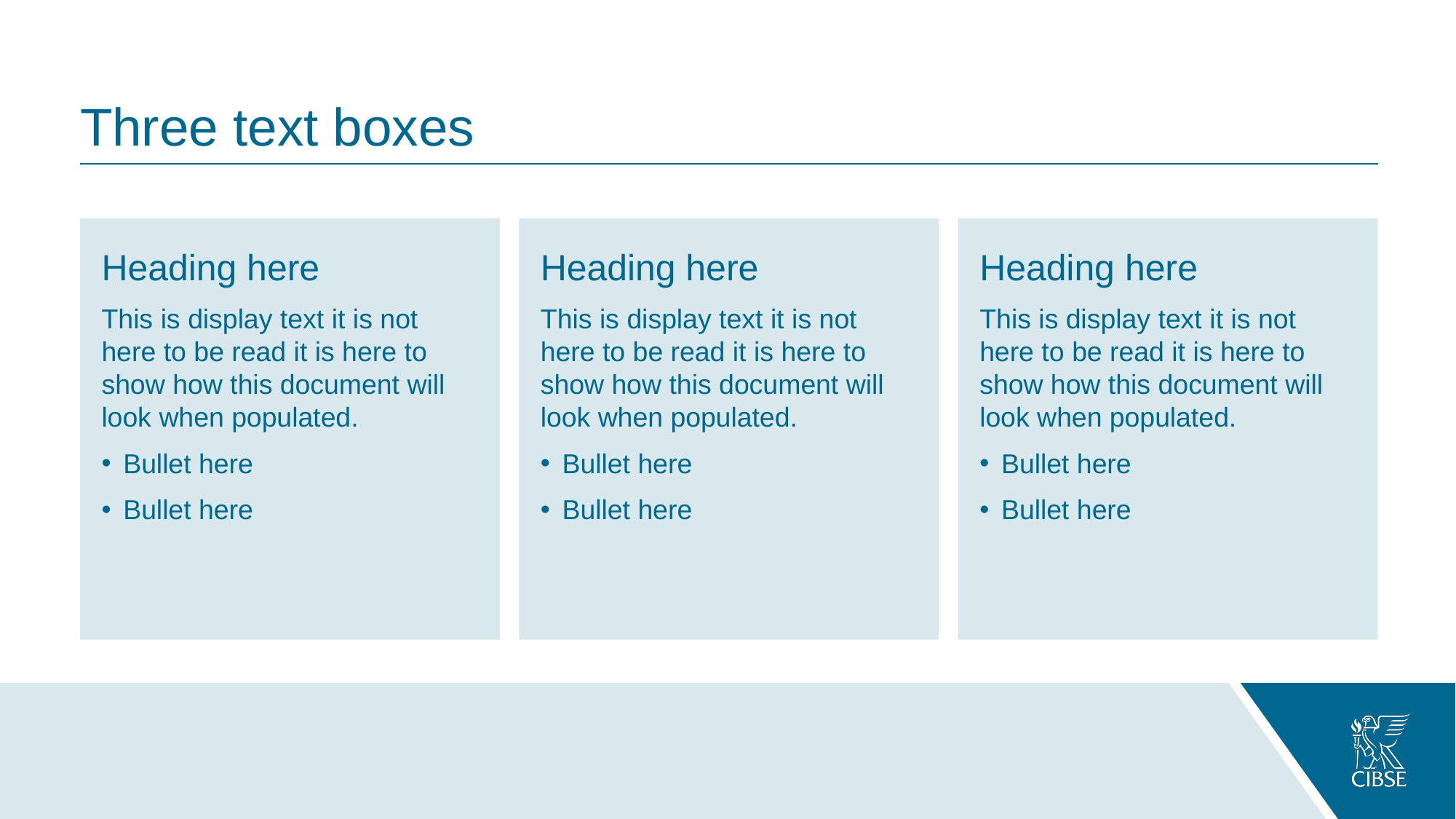

# Three text boxes
Heading here
This is display text it is not here to be read it is here to show how this document will look when populated.
Bullet here
Bullet here
Heading here
This is display text it is not here to be read it is here to show how this document will look when populated.
Bullet here
Bullet here
Heading here
This is display text it is not here to be read it is here to show how this document will look when populated.
Bullet here
Bullet here